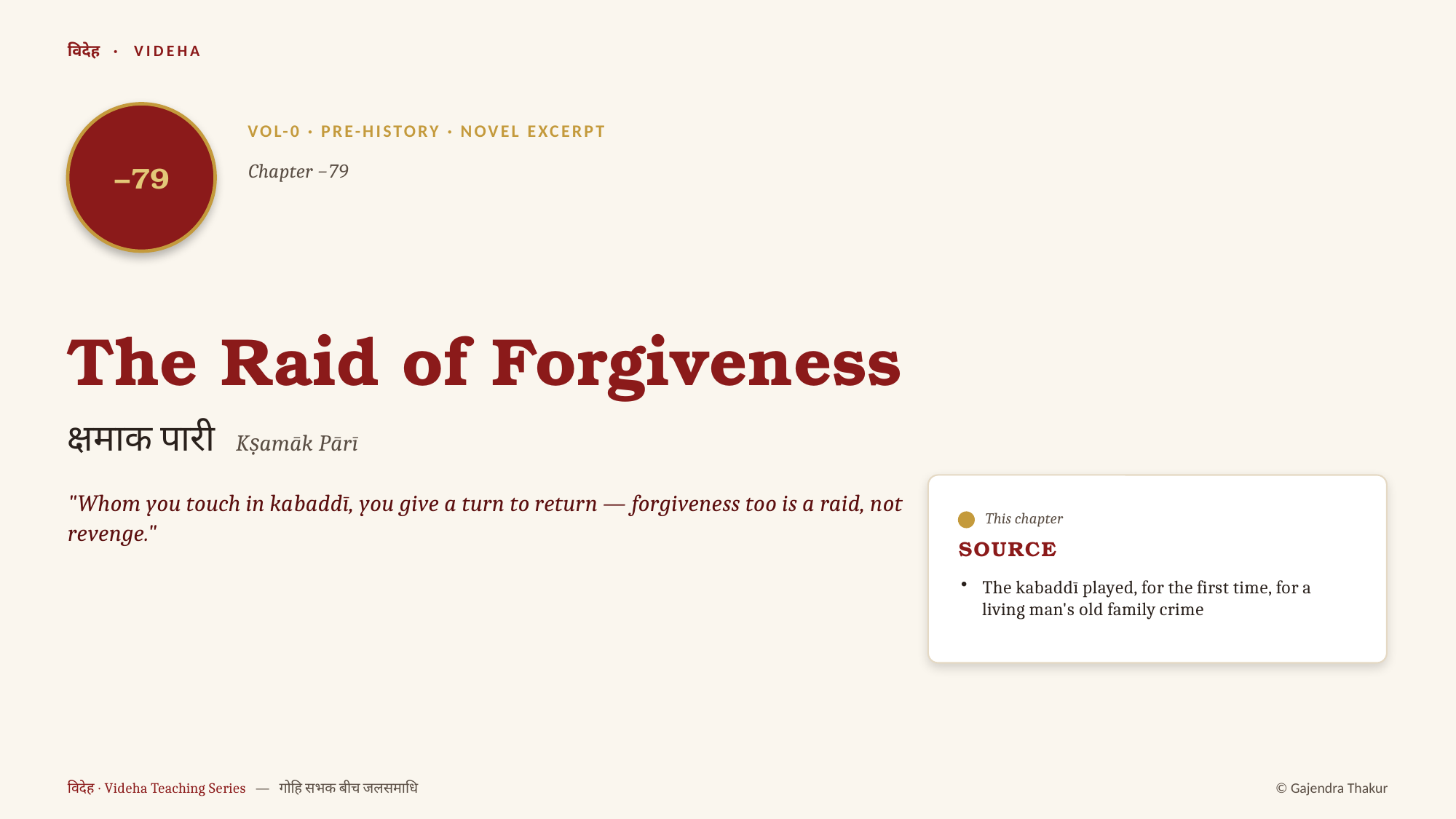

विदेह  ·  VIDEHA

−79
VOL-0 · PRE-HISTORY · NOVEL EXCERPT
Chapter −79
The Raid of Forgiveness
क्षमाक पारी    Kṣamāk Pārī

"Whom you touch in kabaddī, you give a turn to return — forgiveness too is a raid, not revenge."
This chapter

SOURCE
The kabaddī played, for the first time, for a living man's old family crime
विदेह · Videha Teaching Series   —   गोहि सभक बीच जलसमाधि
© Gajendra Thakur